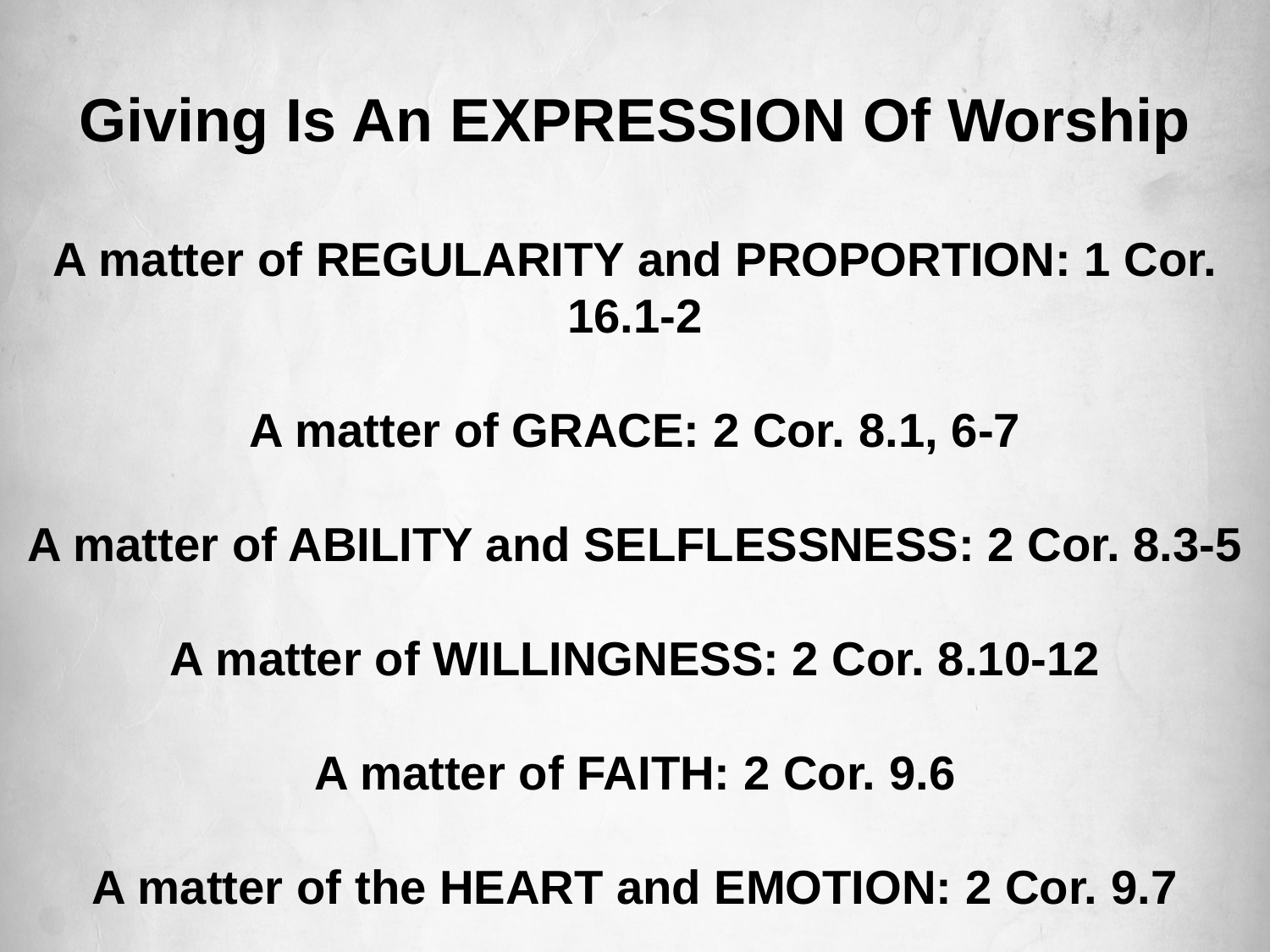

# Giving Is An EXPRESSION Of Worship
A matter of REGULARITY and PROPORTION: 1 Cor. 16.1-2

A matter of GRACE: 2 Cor. 8.1, 6-7

A matter of ABILITY and SELFLESSNESS: 2 Cor. 8.3-5

A matter of WILLINGNESS: 2 Cor. 8.10-12

A matter of FAITH: 2 Cor. 9.6

A matter of the HEART and EMOTION: 2 Cor. 9.7